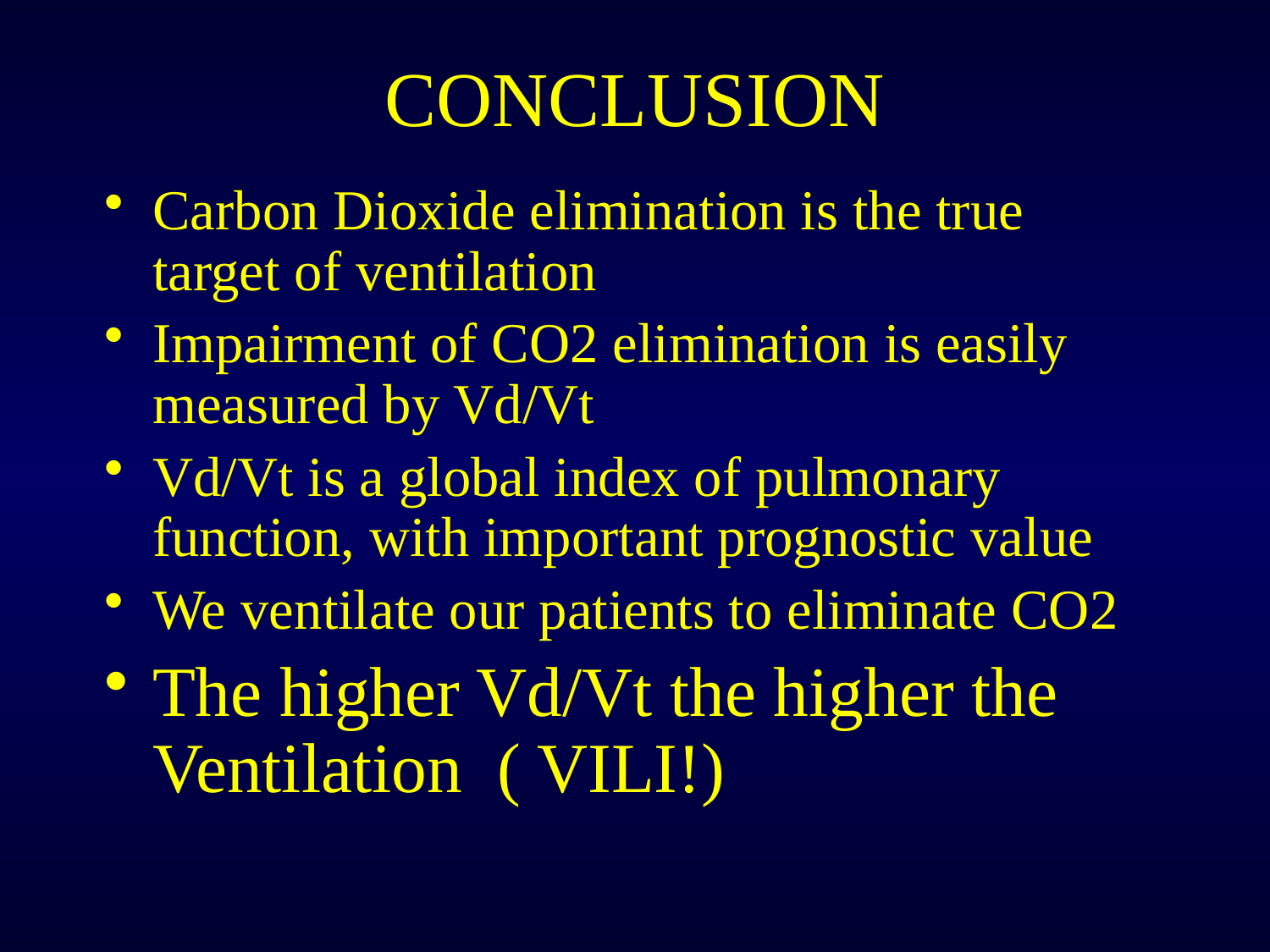

# CONCLUSION
Carbon Dioxide elimination is the true target of ventilation
Impairment of CO2 elimination is easily measured by Vd/Vt
Vd/Vt is a global index of pulmonary function, with important prognostic value
We ventilate our patients to eliminate CO2
The higher Vd/Vt the higher the Ventilation  ( VILI!)